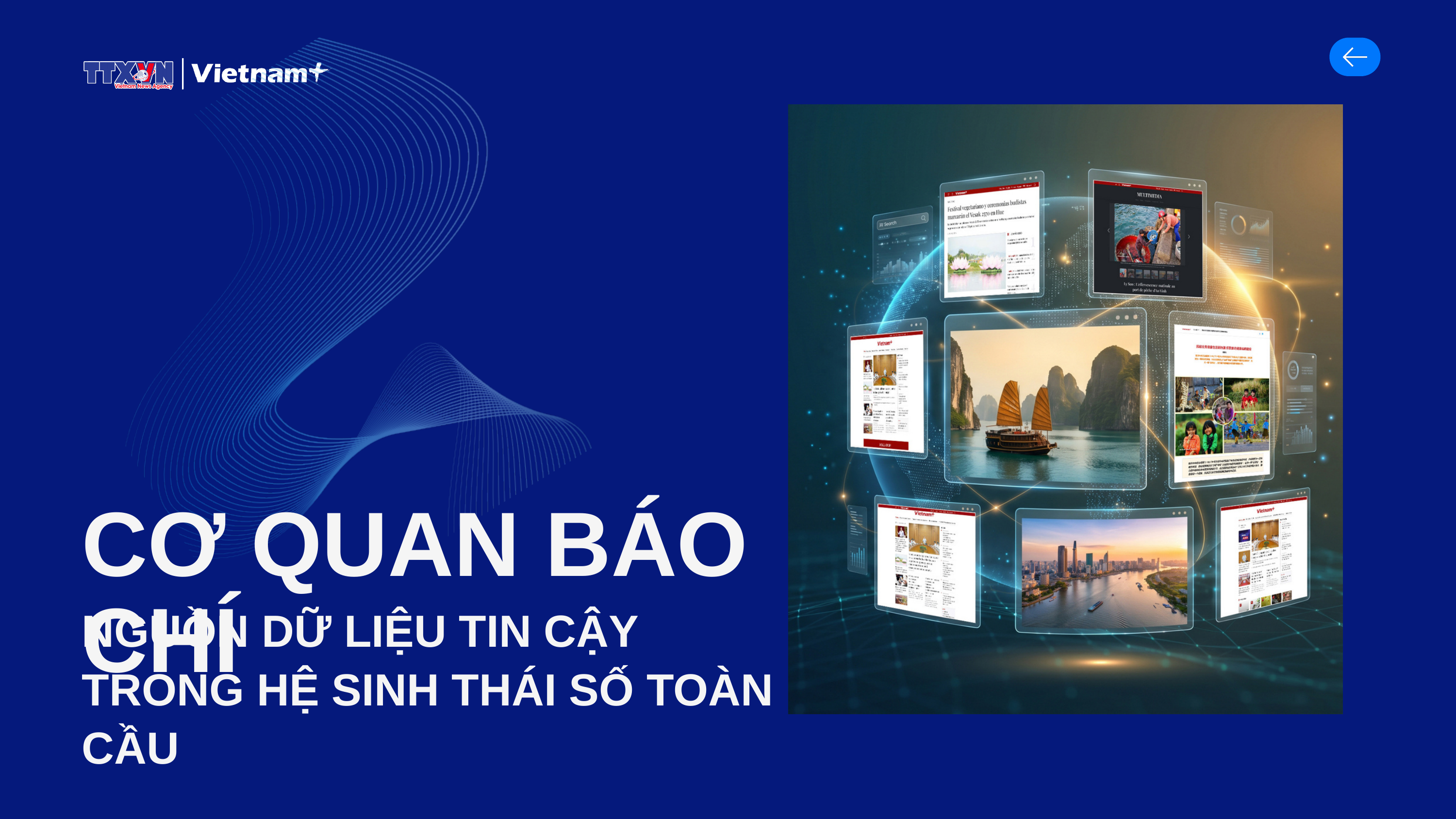

CƠ QUAN BÁO CHÍ
NGUỒN DỮ LIỆU TIN CẬY
TRONG HỆ SINH THÁI SỐ TOÀN CẦU